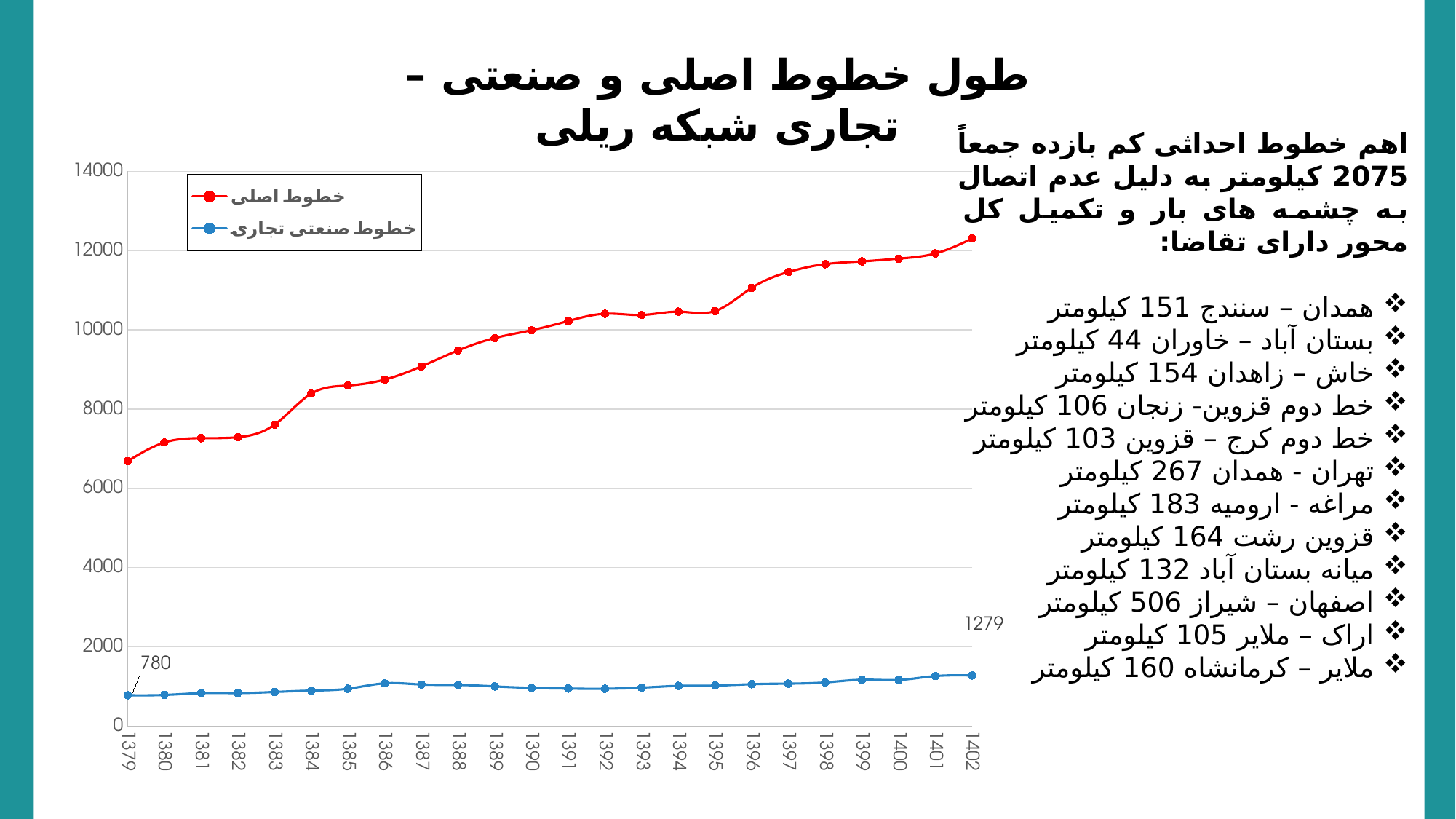

طول خطوط اصلی و صنعتی – تجاری شبکه ریلی
اهم خطوط احداثی کم بازده جمعاً 2075 کیلومتر به دلیل عدم اتصال به چشمه های بار و تکمیل کل محور دارای تقاضا:

همدان – سنندج 151 کیلومتر
بستان آباد – خاوران 44 کیلومتر
خاش – زاهدان 154 کیلومتر
خط دوم قزوین- زنجان 106 کیلومتر
خط دوم کرج – قزوین 103 کیلومتر
تهران - همدان 267 کیلومتر
مراغه - ارومیه 183 کیلومتر
قزوین رشت 164 کیلومتر
میانه بستان آباد 132 کیلومتر
اصفهان – شیراز 506 کیلومتر
اراک – ملایر 105 کیلومتر
ملایر – کرمانشاه 160 کیلومتر

### Chart

| Category | خطوط اصلی | خطوط صنعتی تجاری |
|---|---|---|